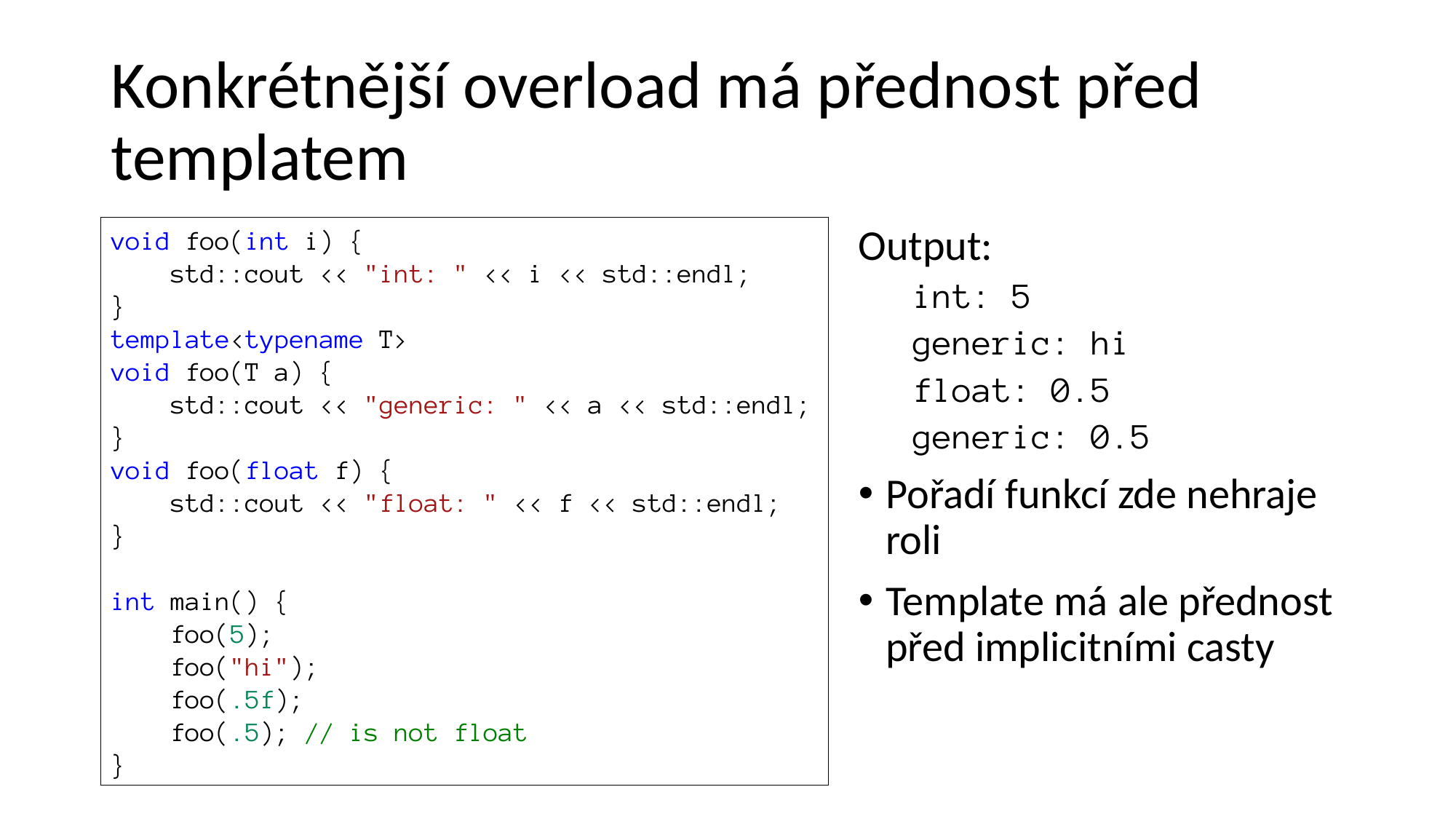

# Konkrétnější overload má přednost před templatem
void foo(int i) {
    std::cout << "int: " << i << std::endl;
}
template<typename T>
void foo(T a) {
    std::cout << "generic: " << a << std::endl;
}
void foo(float f) {
    std::cout << "float: " << f << std::endl;
}
int main() {
    foo(5);
    foo("hi");
    foo(.5f);
    foo(.5); // is not float
}
Output:
int: 5
generic: hi
float: 0.5
generic: 0.5
Pořadí funkcí zde nehraje roli
Template má ale přednost před implicitními casty